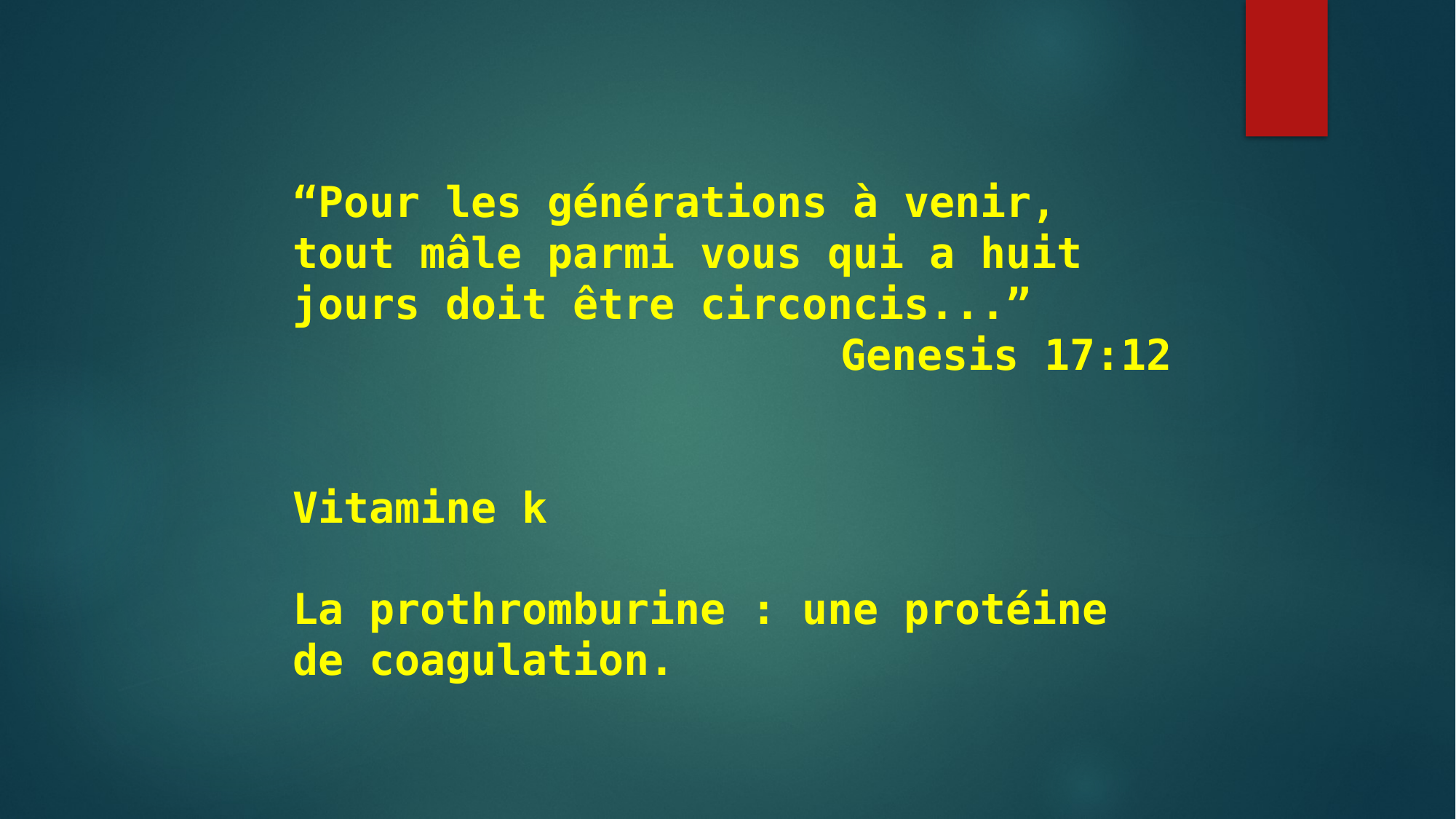

“Pour les générations à venir, tout mâle parmi vous qui a huit jours doit être circoncis...”
Genesis 17:12

Vitamine k

La prothromburine : une protéine de coagulation.